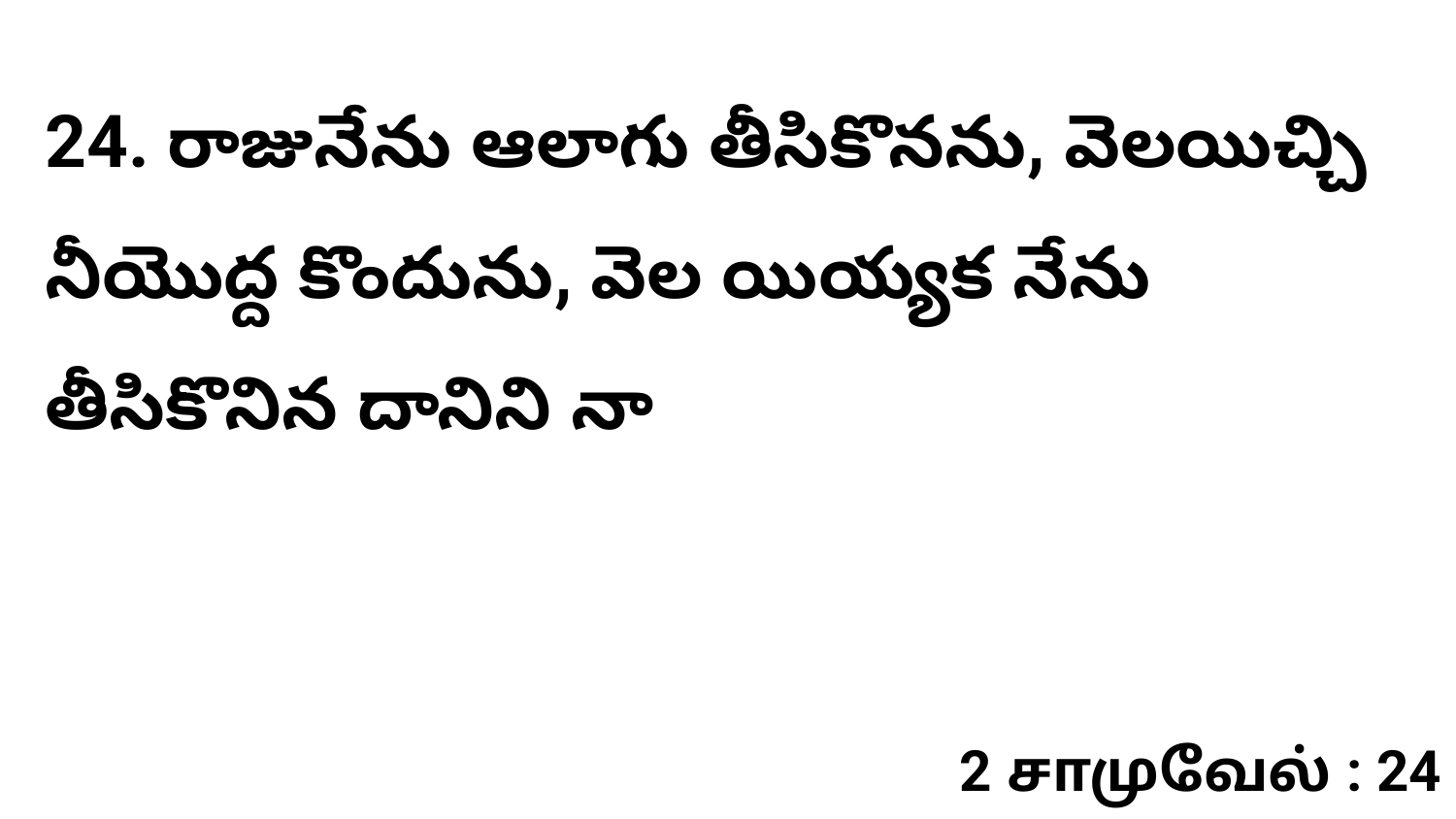

24. ​రాజునేను ఆలాగు తీసికొనను, వెలయిచ్చి నీయొద్ద కొందును, వెల యియ్యక నేను తీసికొనిన దానిని నా
2 சாமுவேல் : 24